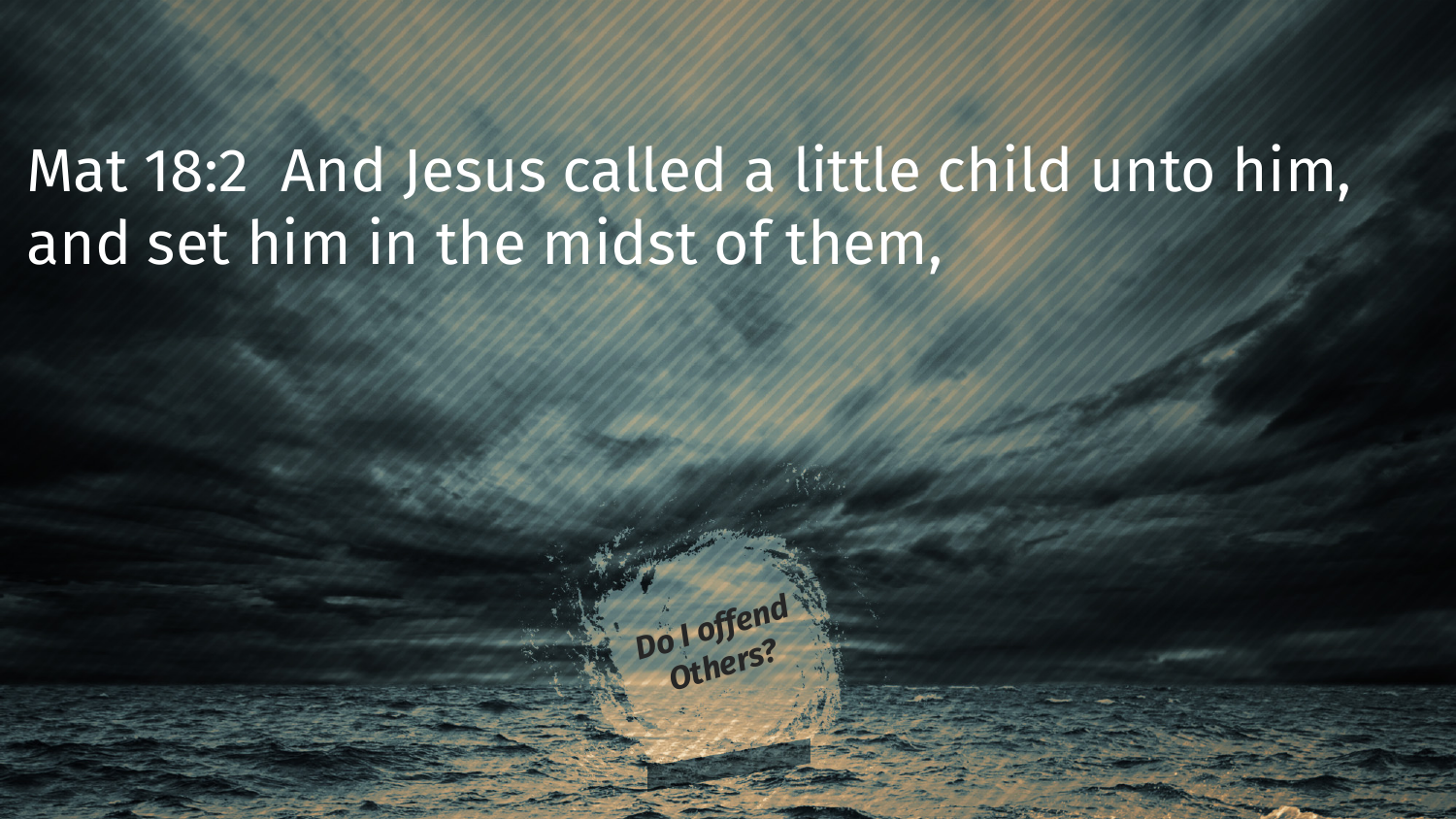

Mat 18:2  And Jesus called a little child unto him, and set him in the midst of them,

# Do I offend Others?